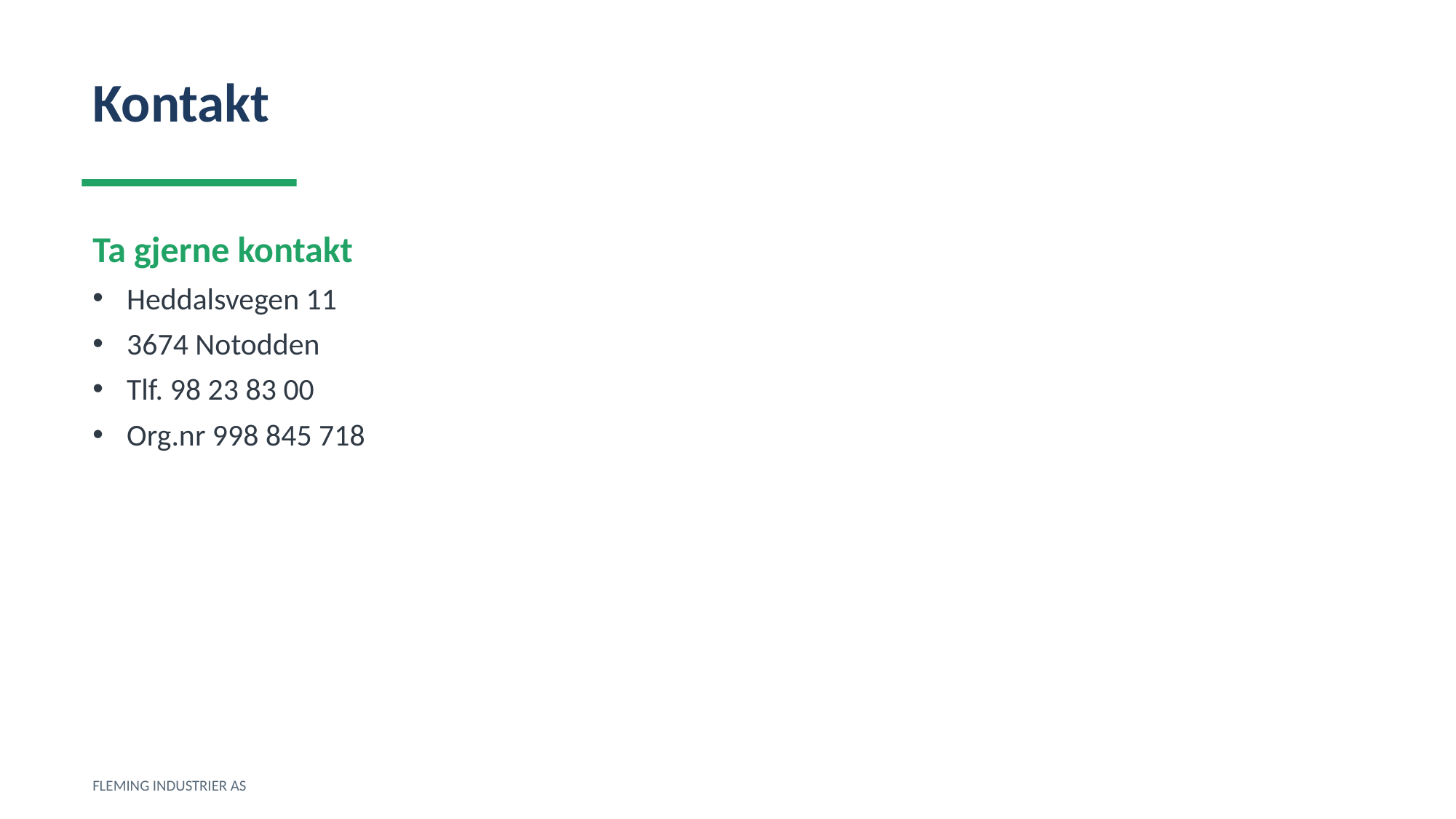

Kontakt

Ta gjerne kontakt
Heddalsvegen 11
3674 Notodden
Tlf. 98 23 83 00
Org.nr 998 845 718
FLEMING INDUSTRIER AS